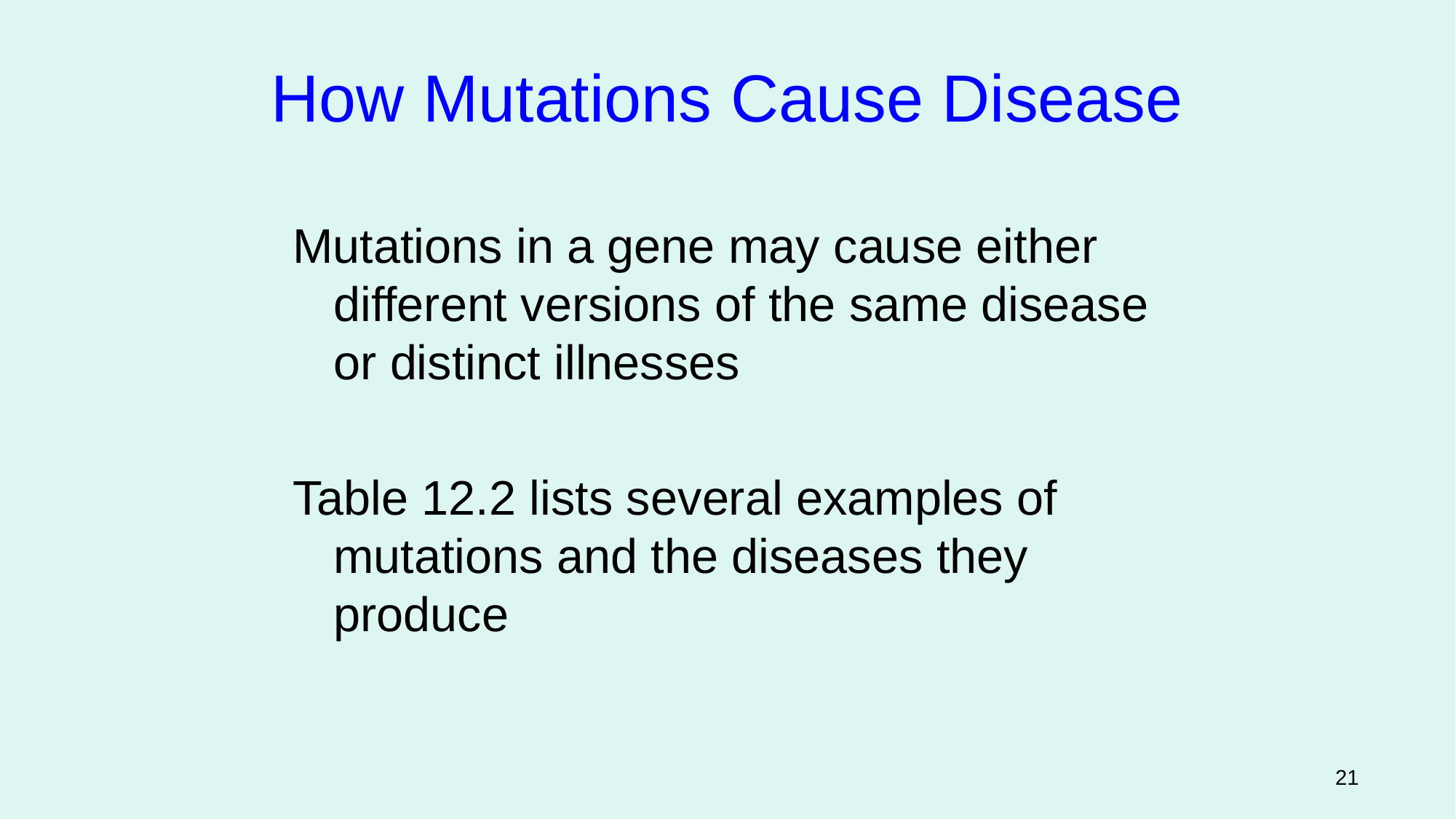

How Mutations Cause Disease
Mutations in a gene may cause either different versions of the same disease or distinct illnesses

Table 12.2 lists several examples of mutations and the diseases they produce
Figure 12.4